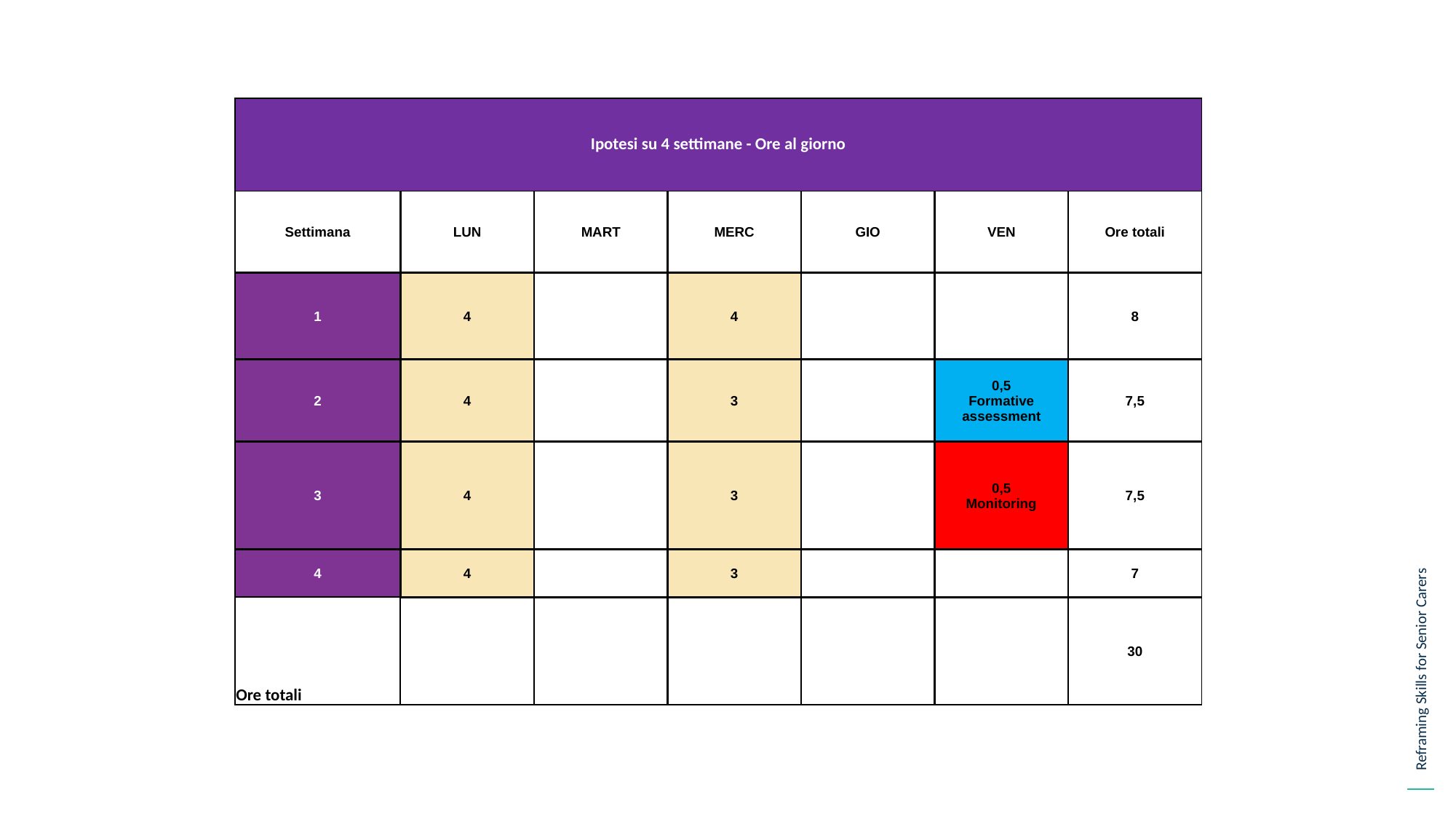

| Ipotesi su 4 settimane - Ore al giorno |  |  |  |  |  |  |
| --- | --- | --- | --- | --- | --- | --- |
| Settimana | LUN | MART | MERC | GIO | VEN | Ore totali |
| 1 | 4 |  | 4 |  |  | 8 |
| 2 | 4 |  | 3 |  | 0,5 Formative assessment | 7,5 |
| 3 | 4 |  | 3 |  | 0,5 Monitoring | 7,5 |
| 4 | 4 |  | 3 |  |  | 7 |
| Ore totali |  |  |  |  |  | 30 |